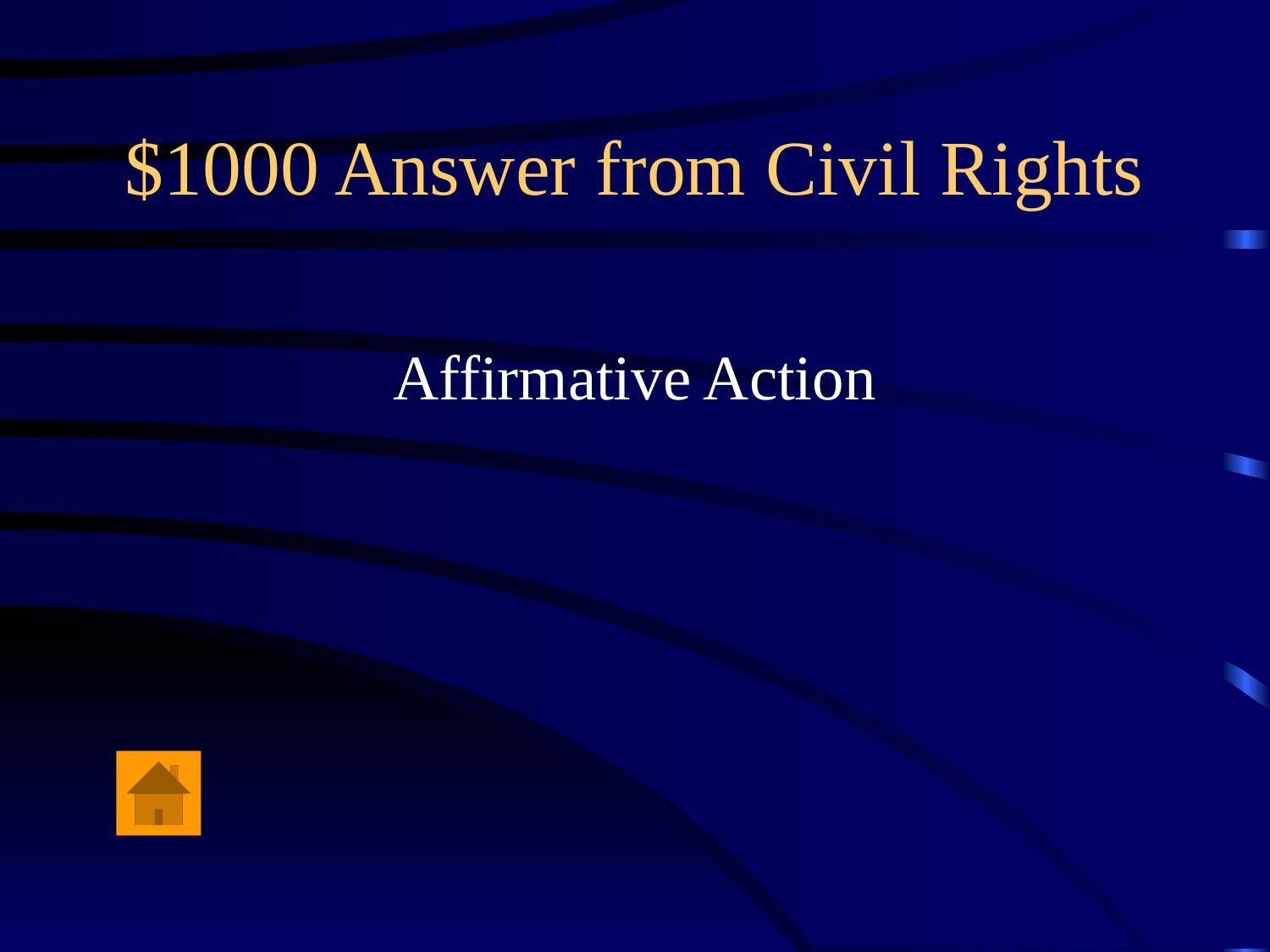

# $1000 Answer from Civil Rights
Affirmative Action